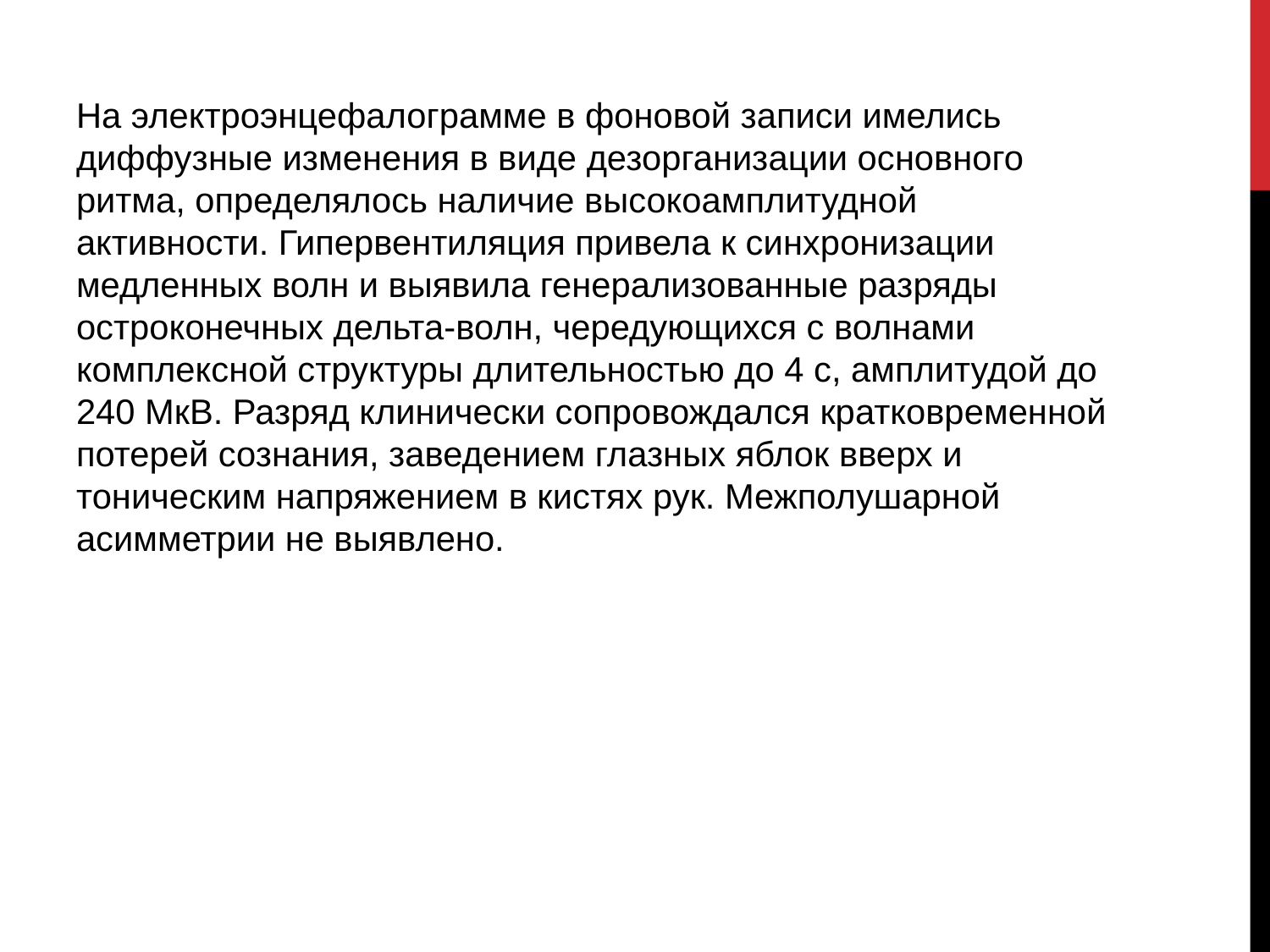

#
На электроэнцефалограмме в фоновой записи имелись диффузные изменения в виде дезорганизации основного ритма, определялось наличие высокоамплитудной активности. Гипервентиляция привела к синхронизации медленных волн и выявила генерализованные разряды остроконечных дельта-волн, чередующихся с волнами комплексной структуры длительностью до 4 с, амплитудой до 240 МкВ. Разряд клинически сопровождался кратковременной потерей сознания, заведением глазных яблок вверх и тоническим напряжением в кистях рук. Межполушарной асимметрии не выявлено.